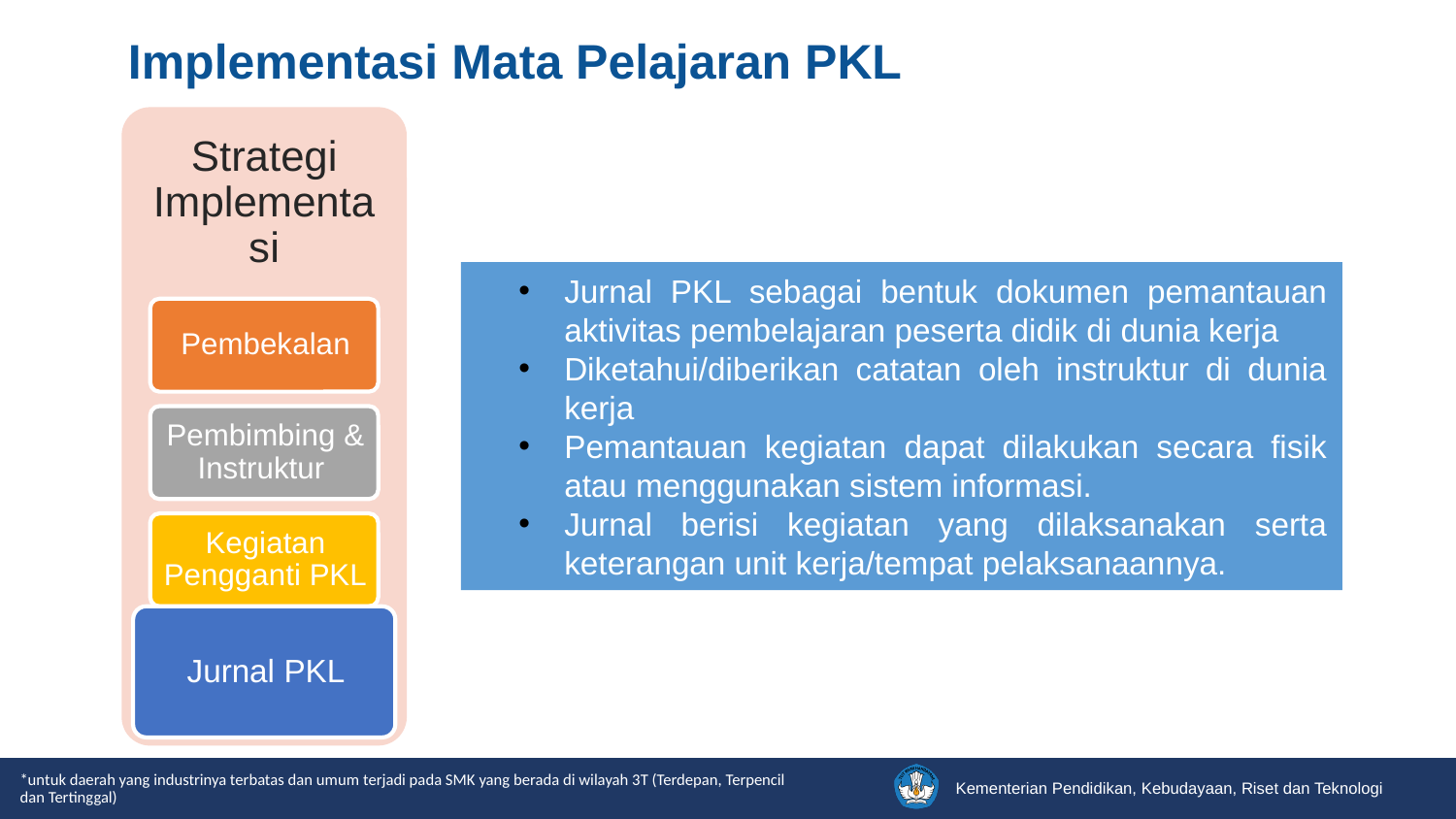

Implementasi Mata Pelajaran PKL
Strategi Implementasi
Pembekalan
Pembimbing & Instruktur
Kegiatan Pengganti PKL
Jurnal PKL
Jurnal PKL sebagai bentuk dokumen pemantauan aktivitas pembelajaran peserta didik di dunia kerja
Diketahui/diberikan catatan oleh instruktur di dunia kerja
Pemantauan kegiatan dapat dilakukan secara fisik atau menggunakan sistem informasi.
Jurnal berisi kegiatan yang dilaksanakan serta keterangan unit kerja/tempat pelaksanaannya.

Jurnal PKL
*untuk daerah yang industrinya terbatas dan umum terjadi pada SMK yang berada di wilayah 3T (Terdepan, Terpencil dan Tertinggal)